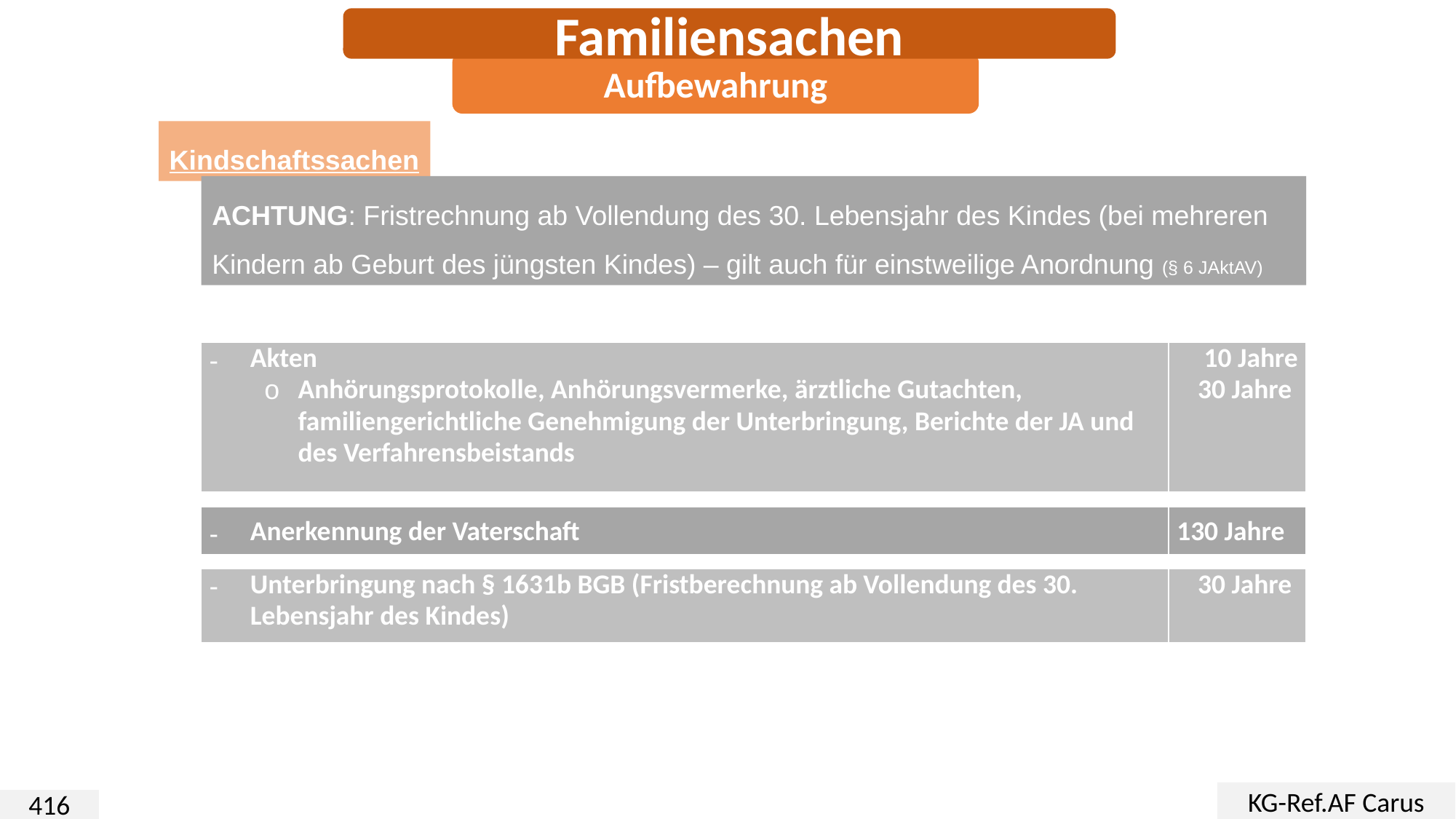

Familiensachen
Aufbewahrung
Kindschaftssachen
ACHTUNG: Fristrechnung ab Vollendung des 30. Lebensjahr des Kindes (bei mehreren Kindern ab Geburt des jüngsten Kindes) – gilt auch für einstweilige Anordnung (§ 6 JAktAV)
| Akten Anhörungsprotokolle, Anhörungsvermerke, ärztliche Gutachten, familiengerichtliche Genehmigung der Unterbringung, Berichte der JA und des Verfahrensbeistands | 10 Jahre 30 Jahre |
| --- | --- |
| Anerkennung der Vaterschaft | 130 Jahre |
| --- | --- |
| Unterbringung nach § 1631b BGB (Fristberechnung ab Vollendung des 30. Lebensjahr des Kindes) | 30 Jahre |
| --- | --- |
KG-Ref.AF Carus
416